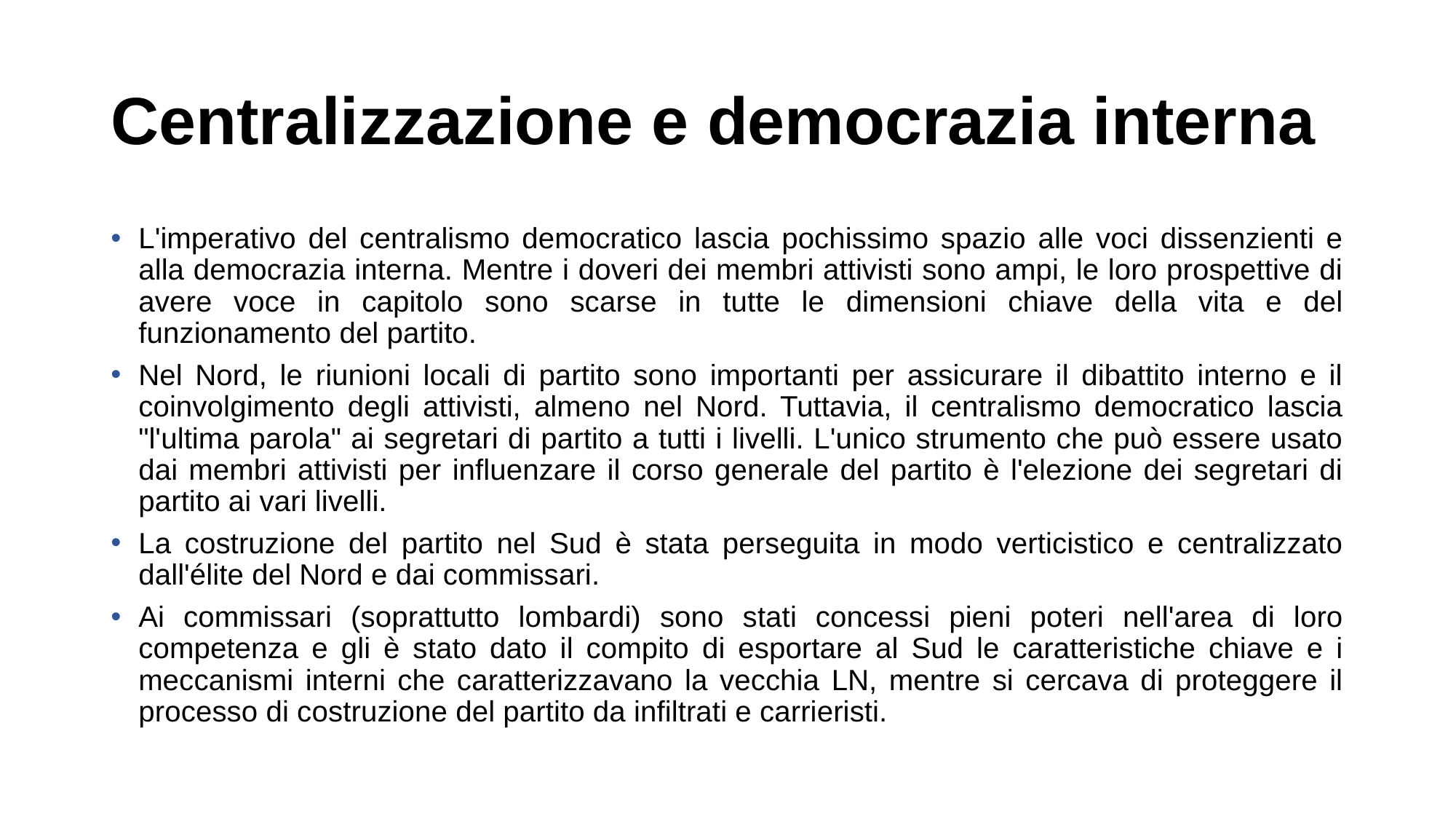

# Centralizzazione e democrazia interna
L'imperativo del centralismo democratico lascia pochissimo spazio alle voci dissenzienti e alla democrazia interna. Mentre i doveri dei membri attivisti sono ampi, le loro prospettive di avere voce in capitolo sono scarse in tutte le dimensioni chiave della vita e del funzionamento del partito.
Nel Nord, le riunioni locali di partito sono importanti per assicurare il dibattito interno e il coinvolgimento degli attivisti, almeno nel Nord. Tuttavia, il centralismo democratico lascia "l'ultima parola" ai segretari di partito a tutti i livelli. L'unico strumento che può essere usato dai membri attivisti per influenzare il corso generale del partito è l'elezione dei segretari di partito ai vari livelli.
La costruzione del partito nel Sud è stata perseguita in modo verticistico e centralizzato dall'élite del Nord e dai commissari.
Ai commissari (soprattutto lombardi) sono stati concessi pieni poteri nell'area di loro competenza e gli è stato dato il compito di esportare al Sud le caratteristiche chiave e i meccanismi interni che caratterizzavano la vecchia LN, mentre si cercava di proteggere il processo di costruzione del partito da infiltrati e carrieristi.